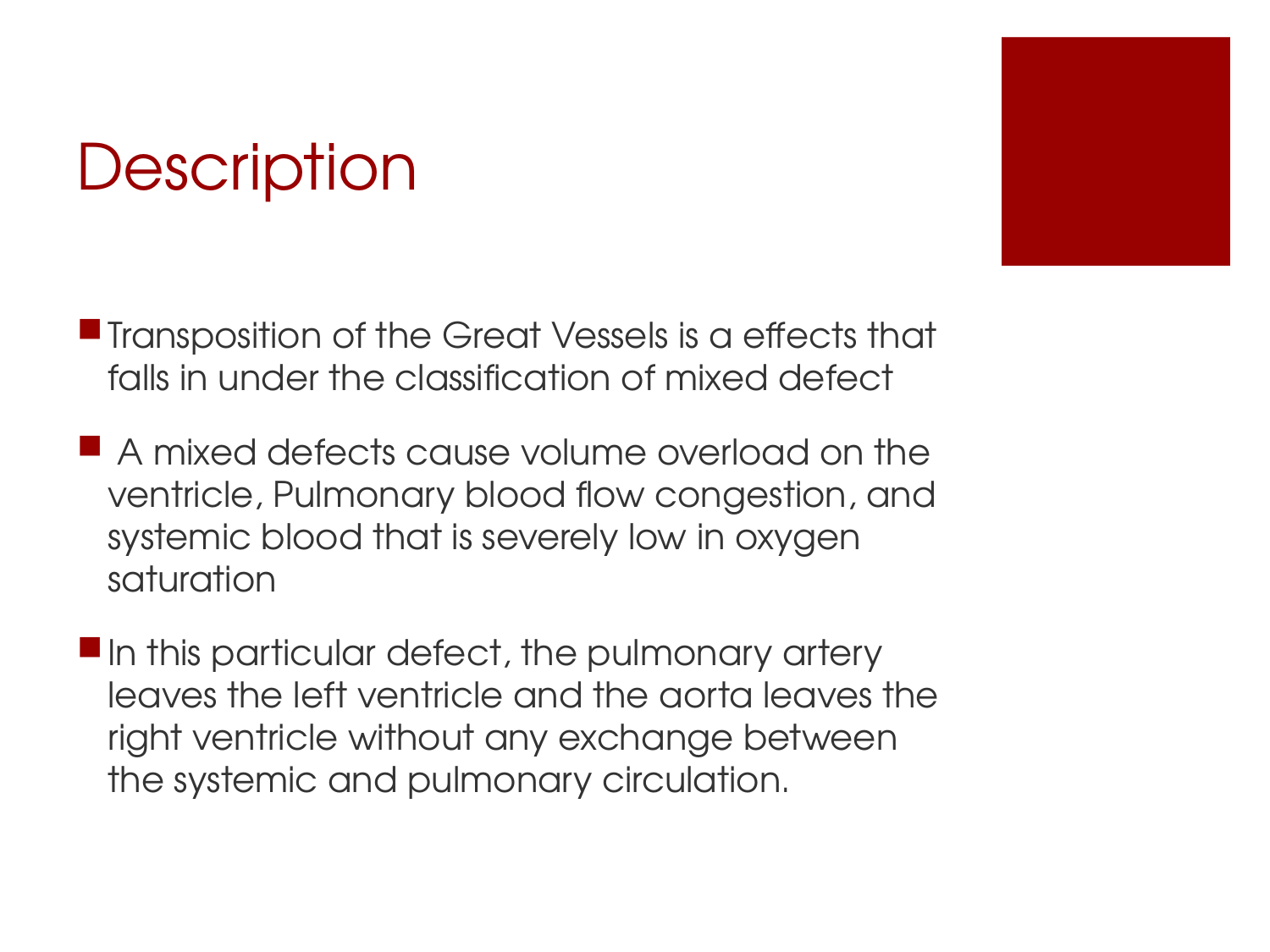

# Description
Transposition of the Great Vessels is a effects that falls in under the classification of mixed defect
 A mixed defects cause volume overload on the ventricle, Pulmonary blood flow congestion, and systemic blood that is severely low in oxygen saturation
In this particular defect, the pulmonary artery leaves the left ventricle and the aorta leaves the right ventricle without any exchange between the systemic and pulmonary circulation.